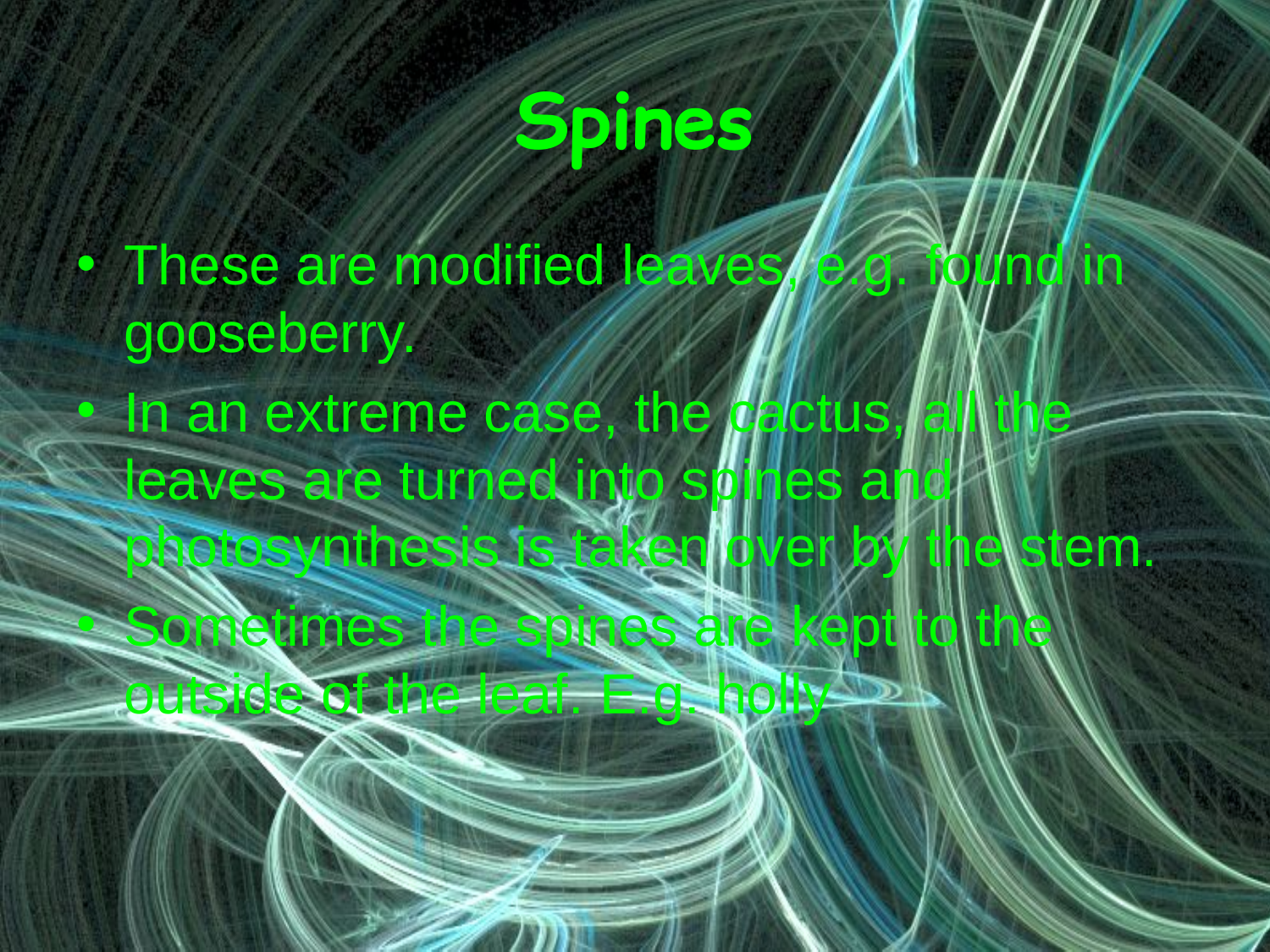

# Spines
These are modified leaves, e.g. found in gooseberry.
In an extreme case, the cactus, all the leaves are turned into spines and photosynthesis is taken over by the stem.
Sometimes the spines are kept to the outside of the leaf. E.g. holly